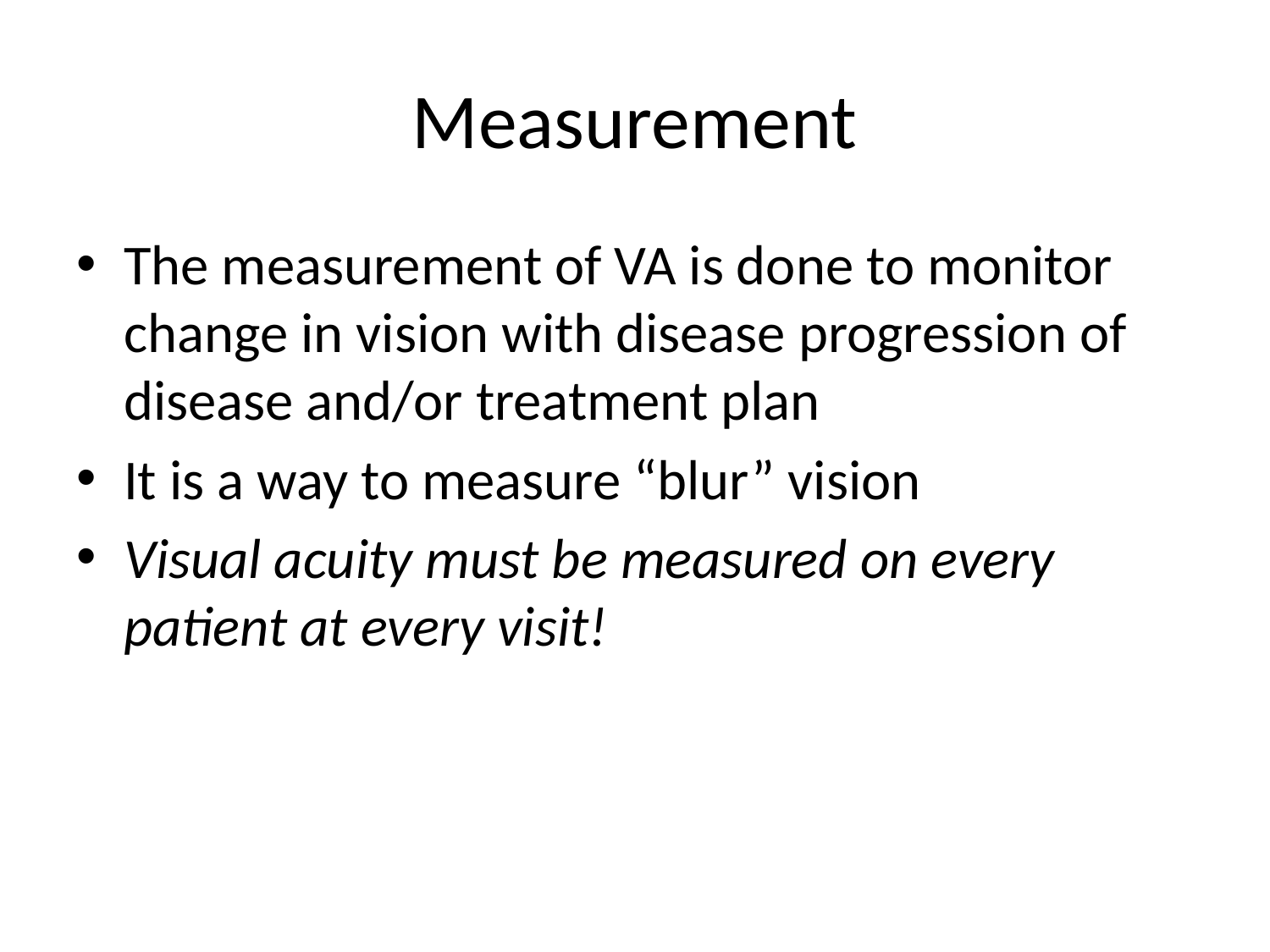

# Measurement
The measurement of VA is done to monitor change in vision with disease progression of disease and/or treatment plan
It is a way to measure “blur” vision
Visual acuity must be measured on every patient at every visit!